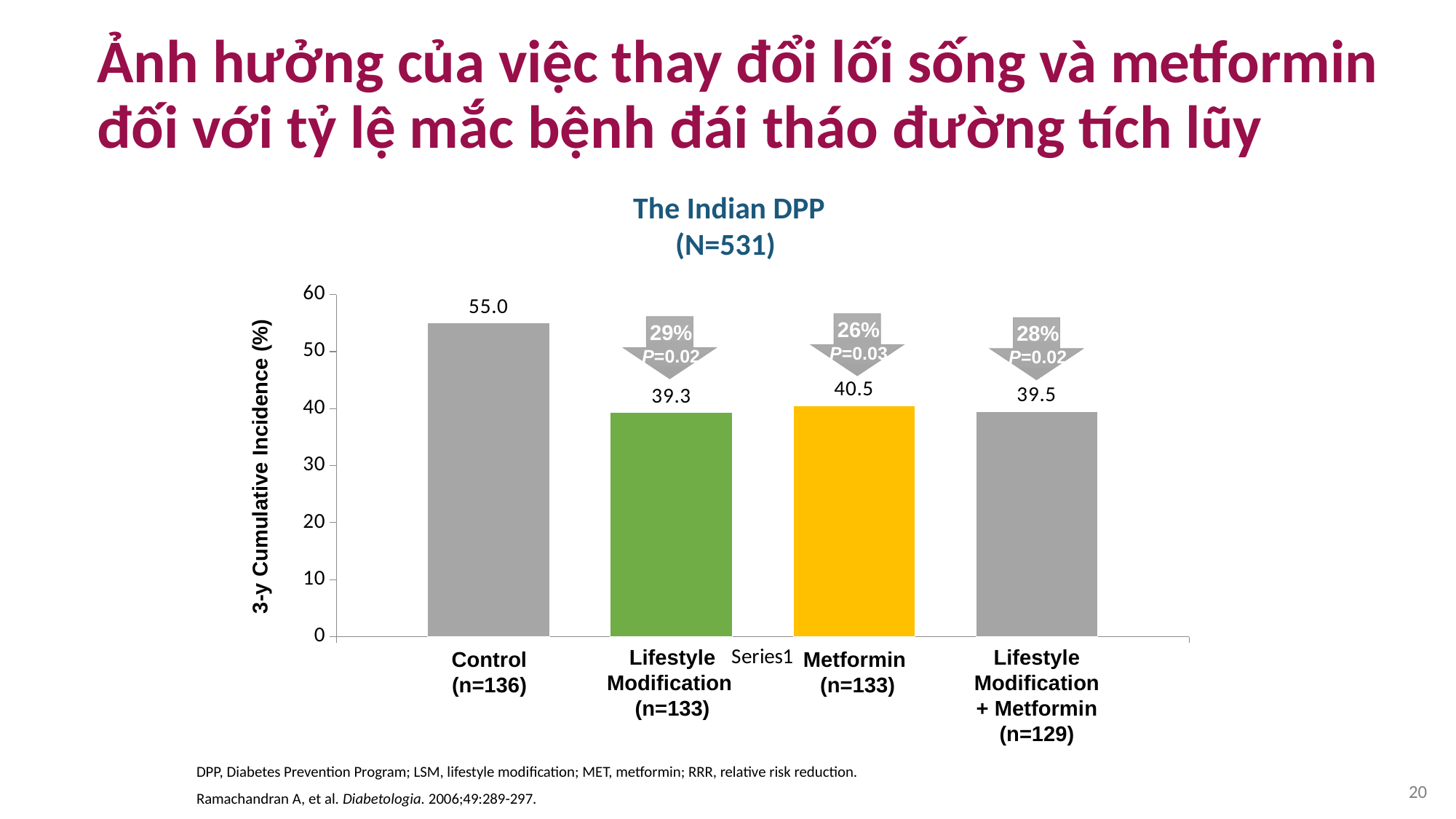

# Ảnh hưởng của việc thay đổi lối sống và metformin đối với tỷ lệ mắc bệnh đái tháo đường tích lũy
The Indian DPP
(N=531)

### Chart

| Category | Control | LSM | MET | LSM & MET |
|---|---|---|---|---|
|  | 55.0 | 39.3 | 40.5 | 39.5 |
26%
P=0.03

29%
P=0.02

28%
P=0.02

3-y Cumulative Incidence (%)
Lifestyle
Modification
(n=133)
Lifestyle
Modification
+ Metformin
(n=129)
Control
(n=136)
Metformin
(n=133)
20
DPP, Diabetes Prevention Program; LSM, lifestyle modification; MET, metformin; RRR, relative risk reduction.
Ramachandran A, et al. Diabetologia. 2006;49:289-297.